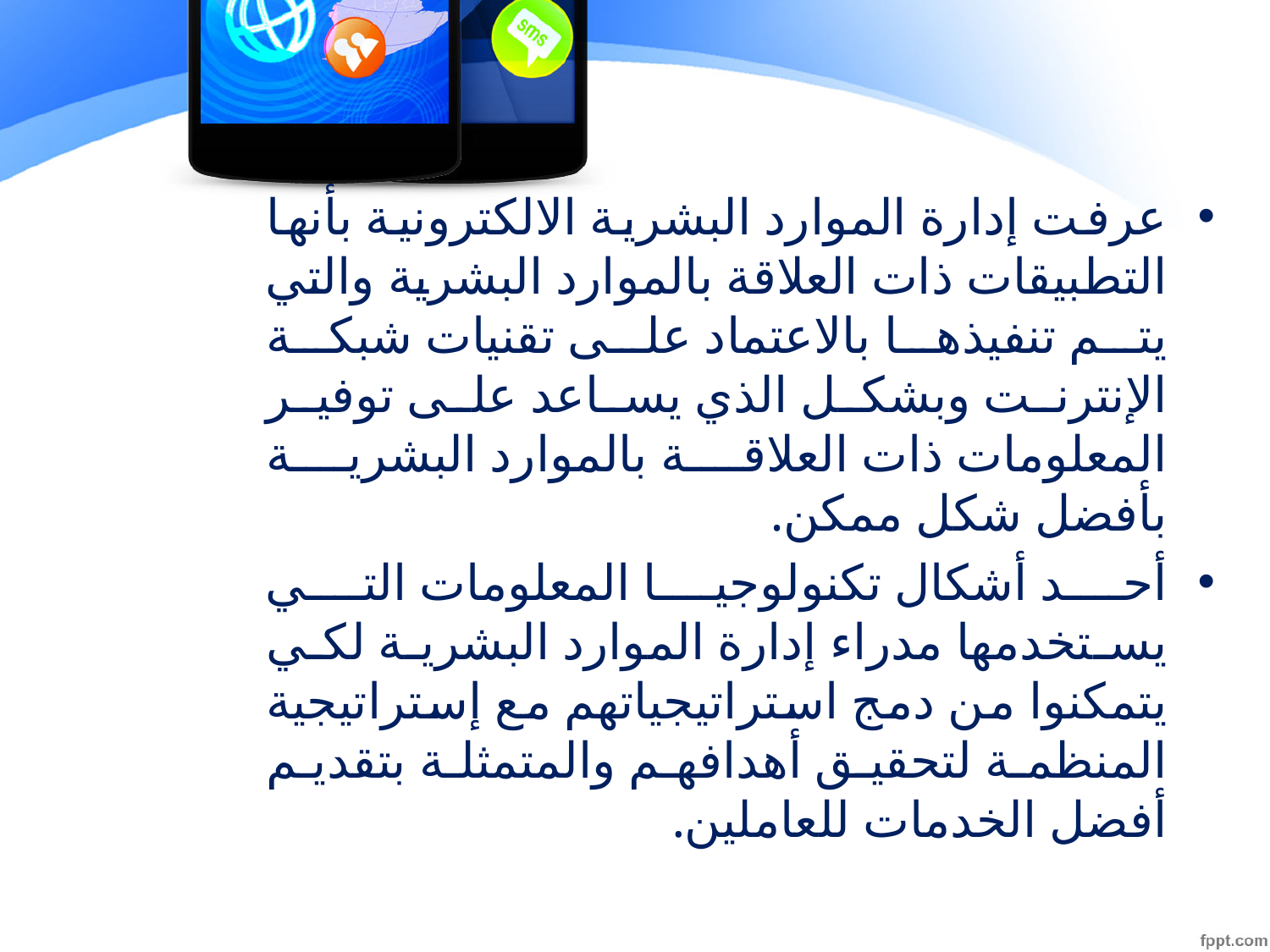

عرفت إدارة الموارد البشرية الالكترونية بأنها التطبيقات ذات العلاقة بالموارد البشرية والتي يتم تنفيذها بالاعتماد على تقنيات شبكة الإنترنت وبشكل الذي يساعد على توفير المعلومات ذات العلاقة بالموارد البشرية بأفضل شكل ممكن.
أحد أشكال تكنولوجيا المعلومات التي يستخدمها مدراء إدارة الموارد البشرية لكي يتمكنوا من دمج استراتيجياتهم مع إستراتيجية المنظمة لتحقيق أهدافهم والمتمثلة بتقديم أفضل الخدمات للعاملين.